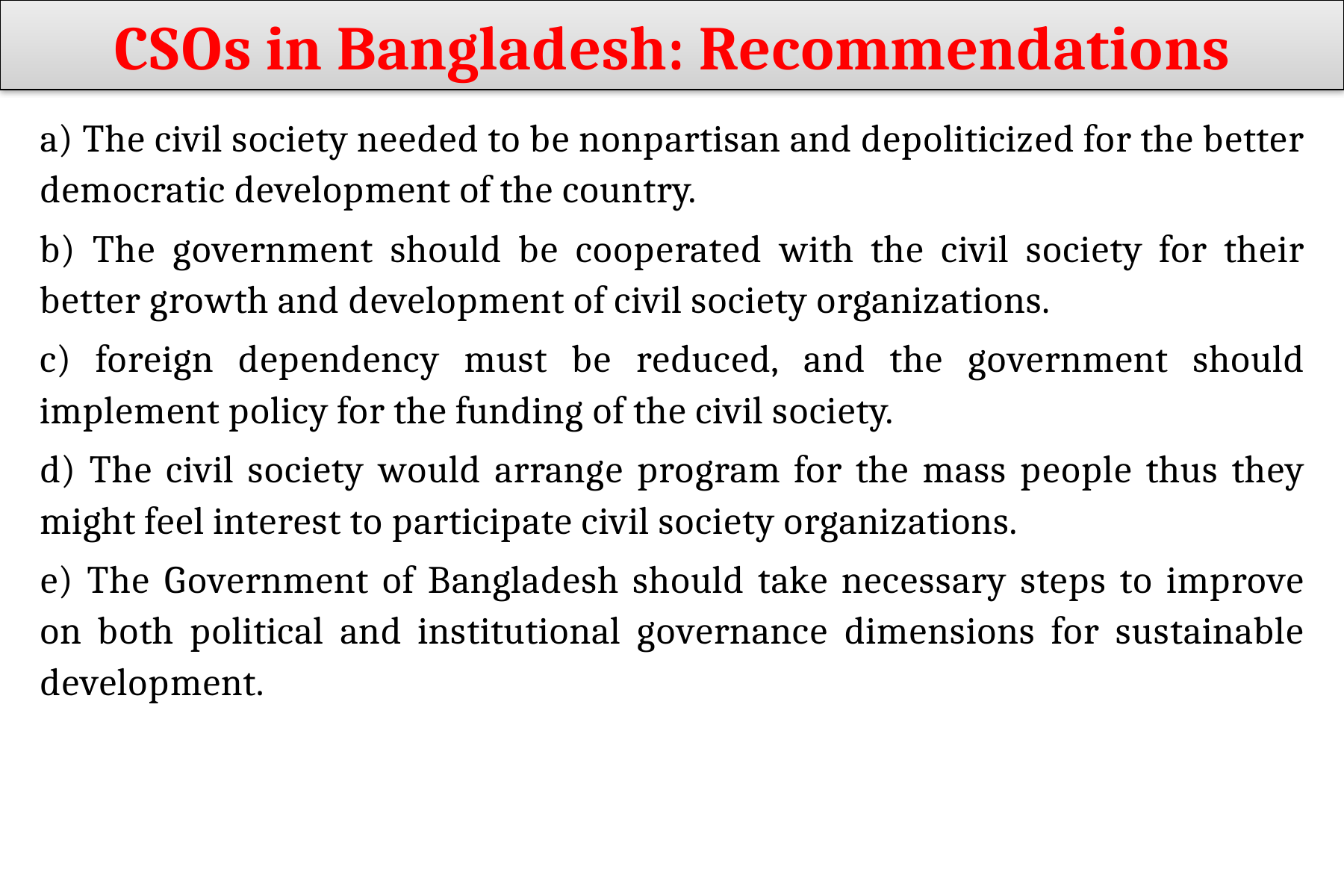

CSOs in Bangladesh: Recommendations
a) The civil society needed to be nonpartisan and depoliticized for the better democratic development of the country.
b) The government should be cooperated with the civil society for their better growth and development of civil society organizations.
c) foreign dependency must be reduced, and the government should implement policy for the funding of the civil society.
d) The civil society would arrange program for the mass people thus they might feel interest to participate civil society organizations.
e) The Government of Bangladesh should take necessary steps to improve on both political and institutional governance dimensions for sustainable development.